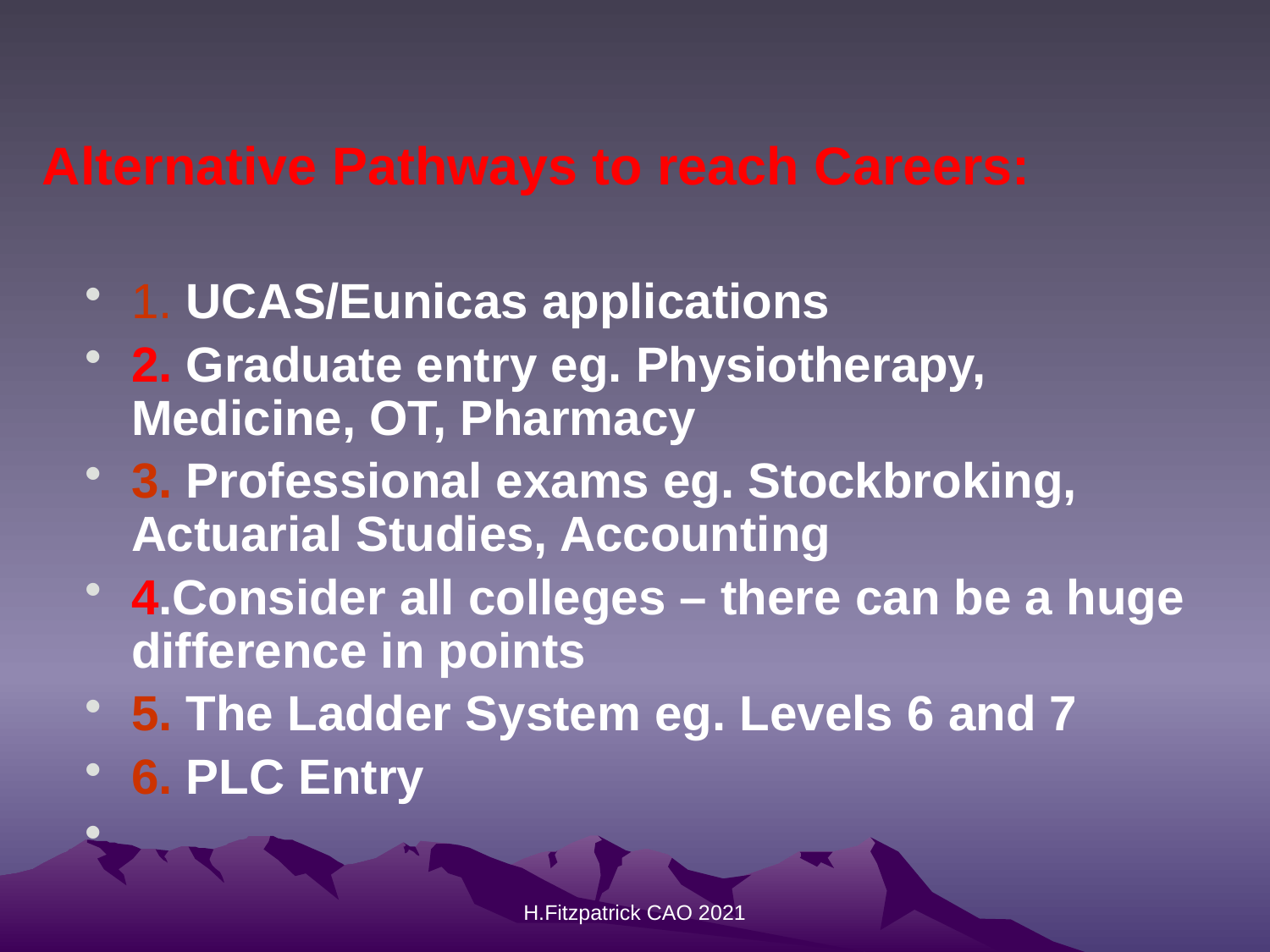

Alternative Pathways to reach Careers:
1. UCAS/Eunicas applications
2. Graduate entry eg. Physiotherapy, Medicine, OT, Pharmacy
3. Professional exams eg. Stockbroking, Actuarial Studies, Accounting
4.Consider all colleges – there can be a huge difference in points
5. The Ladder System eg. Levels 6 and 7
6. PLC Entry

H.Fitzpatrick CAO 2021